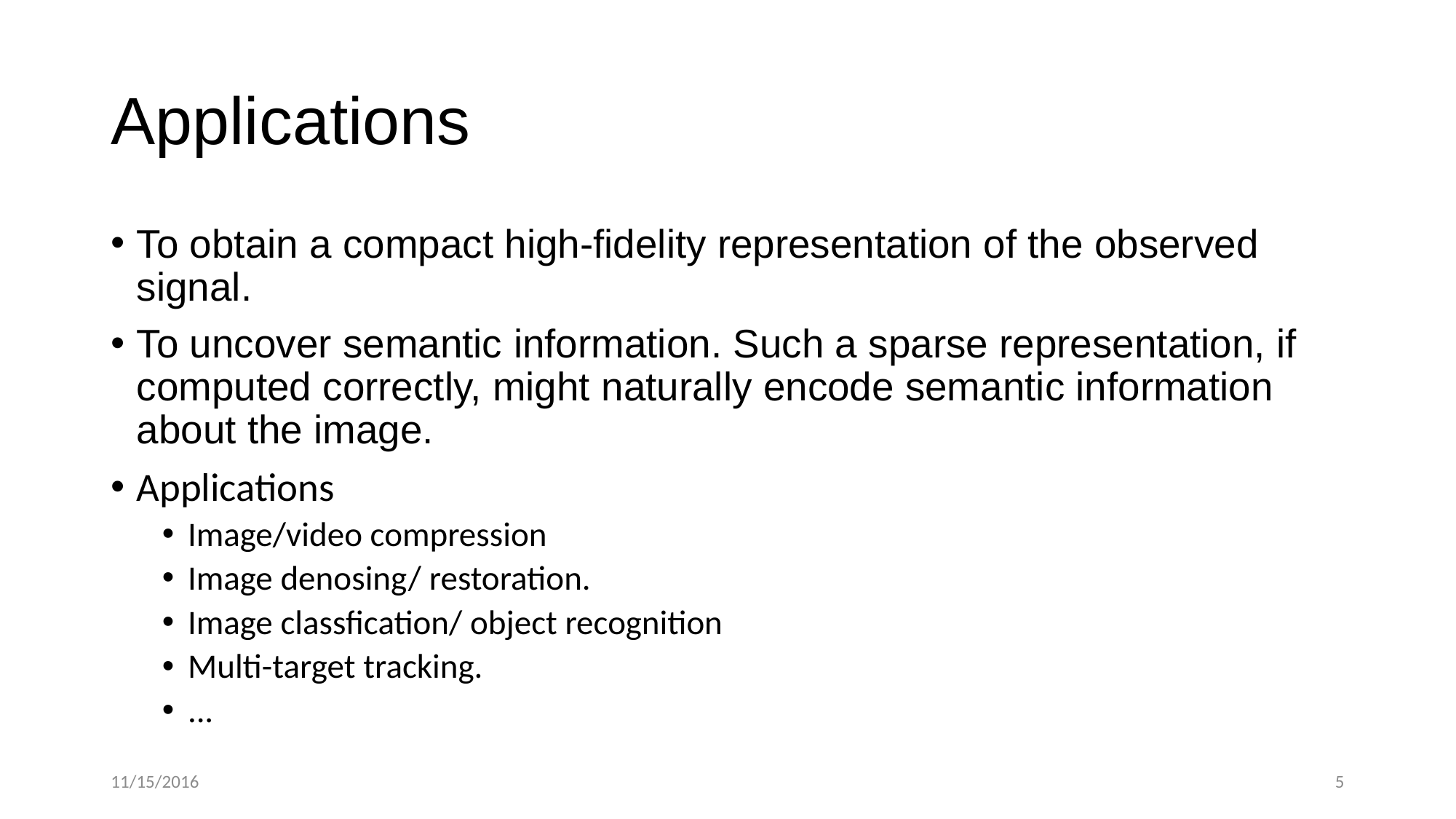

# Applications
To obtain a compact high-fidelity representation of the observed signal.
To uncover semantic information. Such a sparse representation, if computed correctly, might naturally encode semantic information about the image.
Applications
Image/video compression
Image denosing/ restoration.
Image classfication/ object recognition
Multi-target tracking.
...

11/15/2016
5